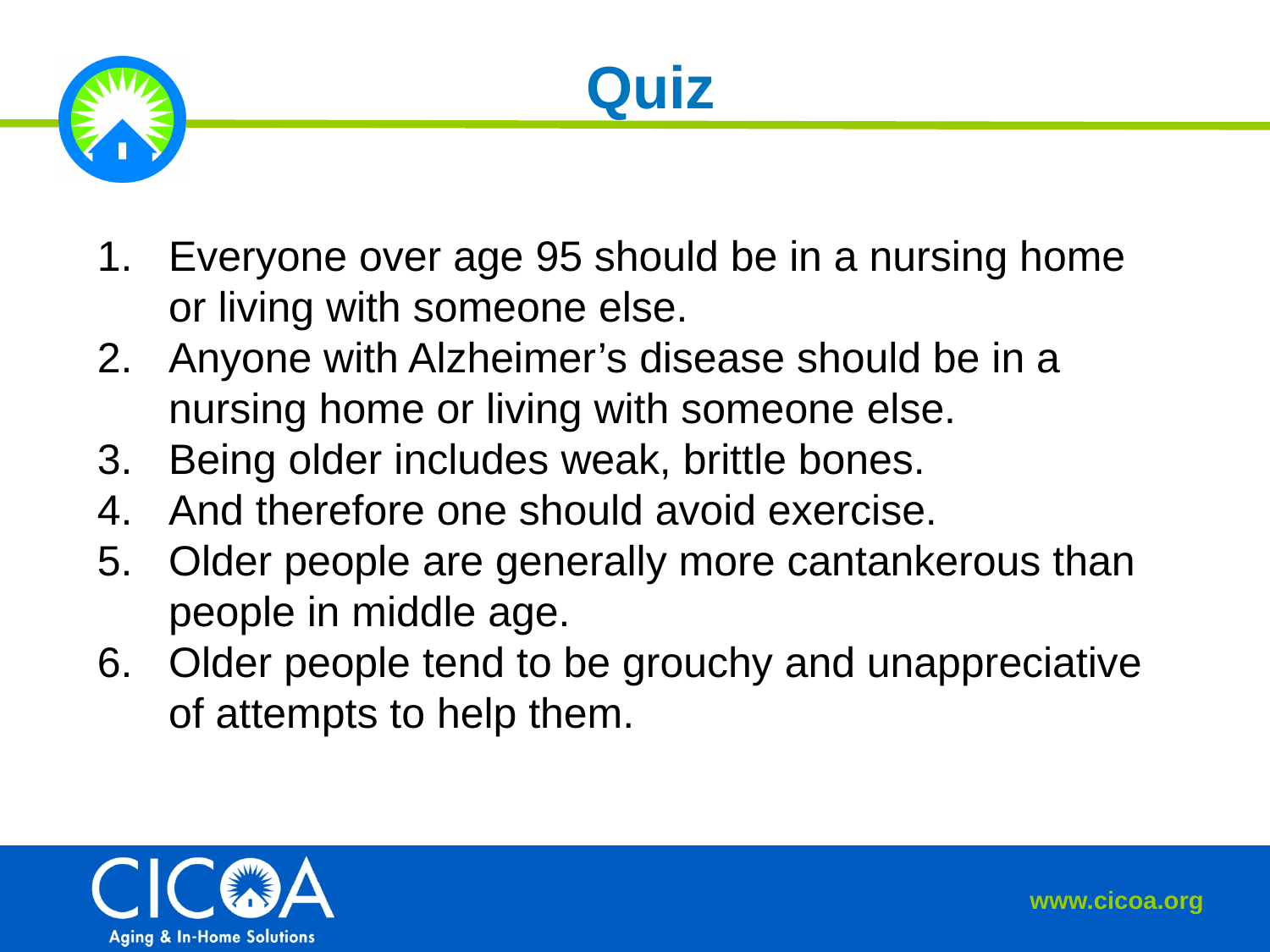

# Quiz
Everyone over age 95 should be in a nursing home or living with someone else.
Anyone with Alzheimer’s disease should be in a nursing home or living with someone else.
Being older includes weak, brittle bones.
And therefore one should avoid exercise.
Older people are generally more cantankerous than people in middle age.
Older people tend to be grouchy and unappreciative of attempts to help them.